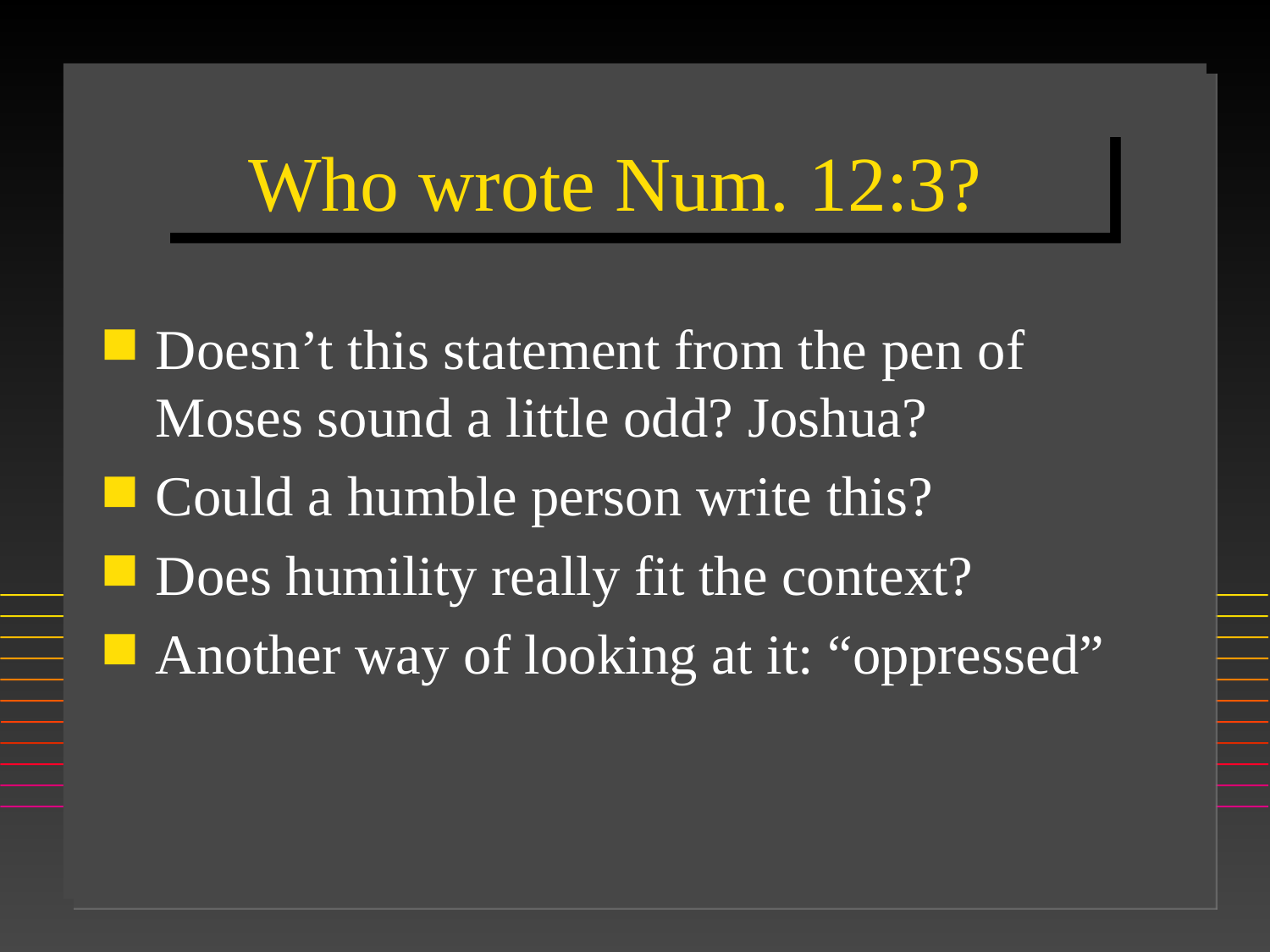

# Who wrote Num. 12:3?
Doesn’t this statement from the pen of Moses sound a little odd? Joshua?
Could a humble person write this?
Does humility really fit the context?
Another way of looking at it: “oppressed”